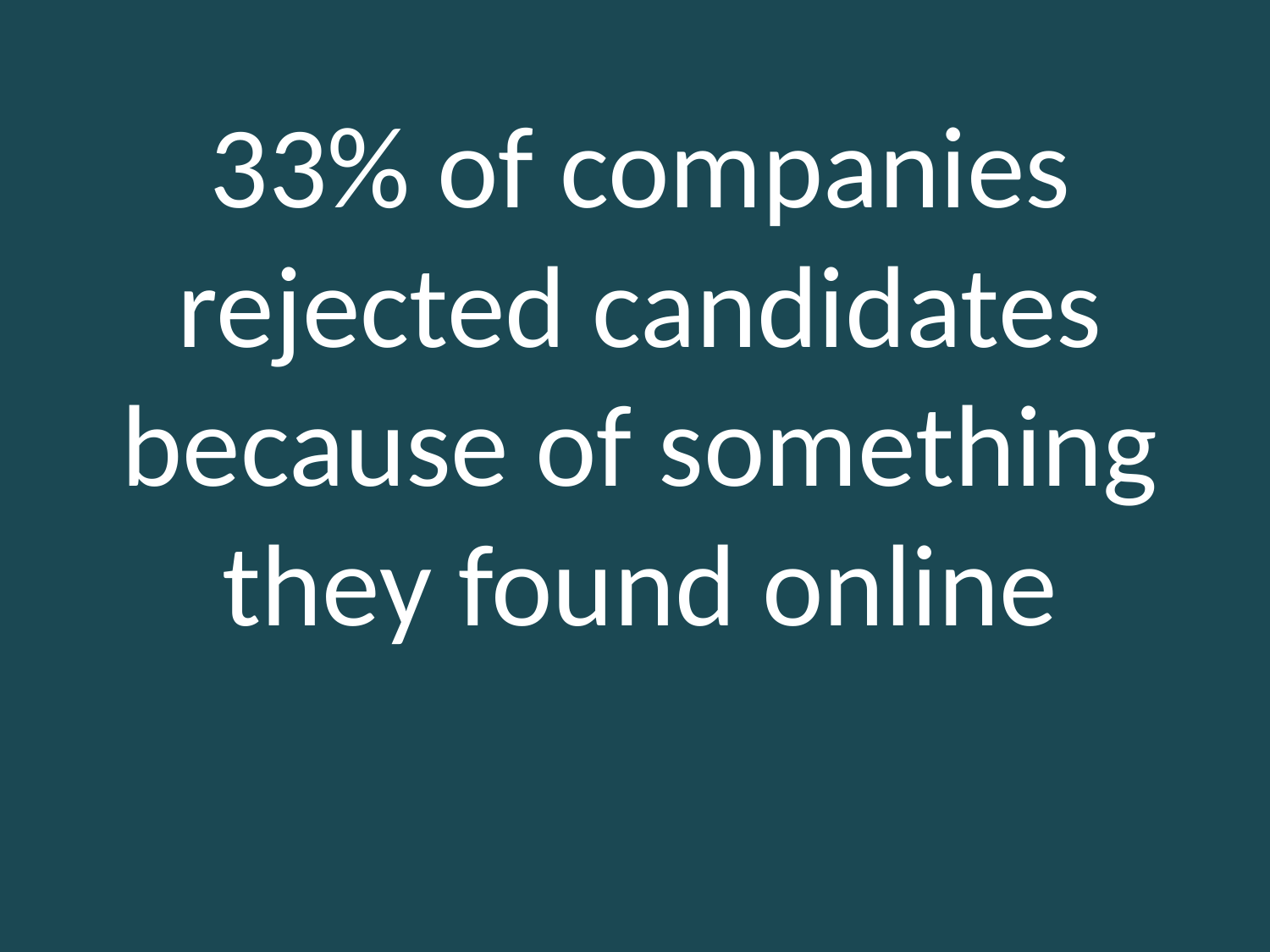

33% of companies rejected candidates because of something they found online

#